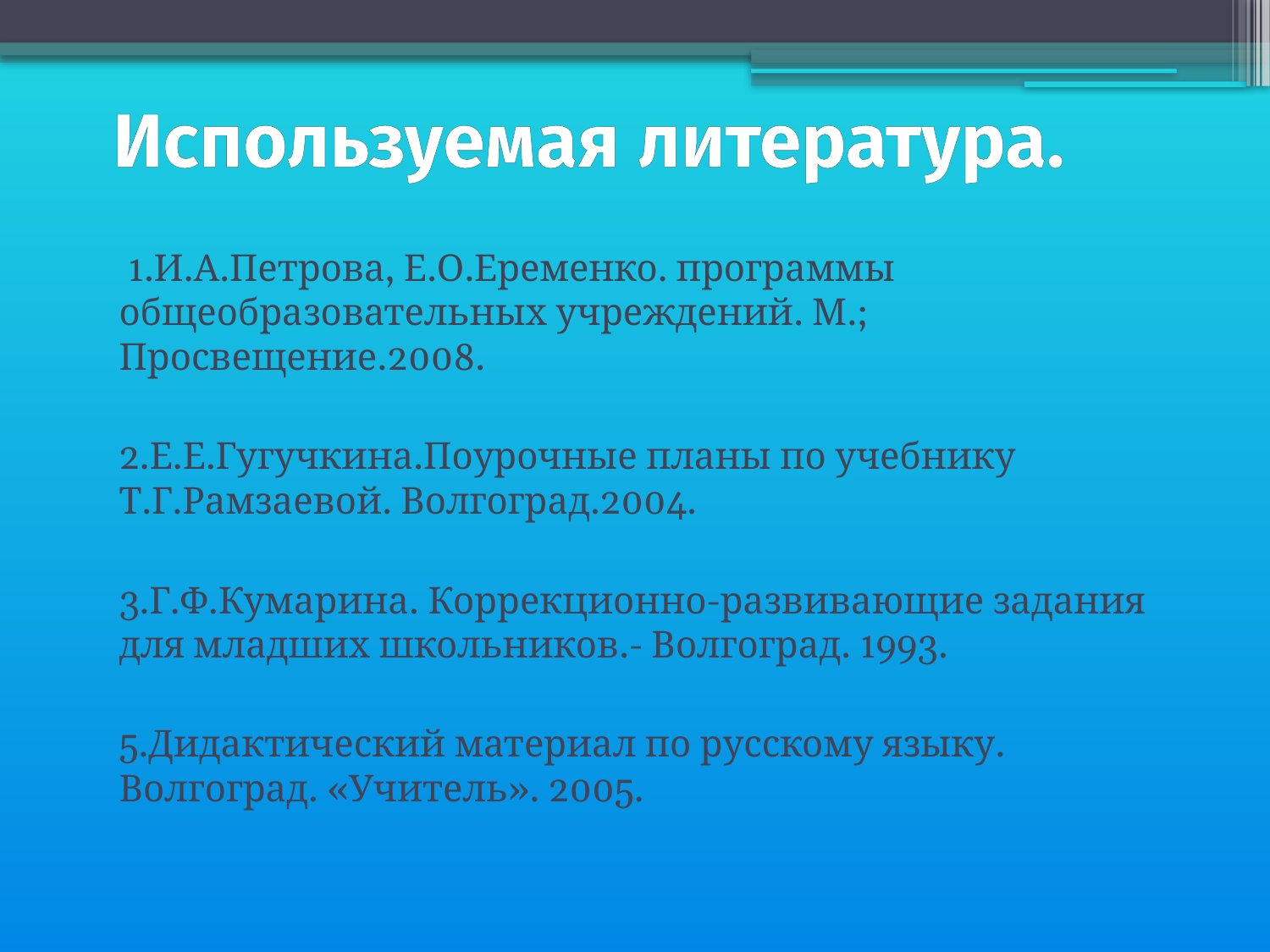

# Используемая литература.
 1.И.А.Петрова, Е.О.Еременко. программы общеобразовательных учреждений. М.; Просвещение.2008.

2.Е.Е.Гугучкина.Поурочные планы по учебнику Т.Г.Рамзаевой. Волгоград.2004.

3.Г.Ф.Кумарина. Коррекционно-развивающие задания для младших школьников.- Волгоград. 1993.

5.Дидактический материал по русскому языку. Волгоград. «Учитель». 2005.